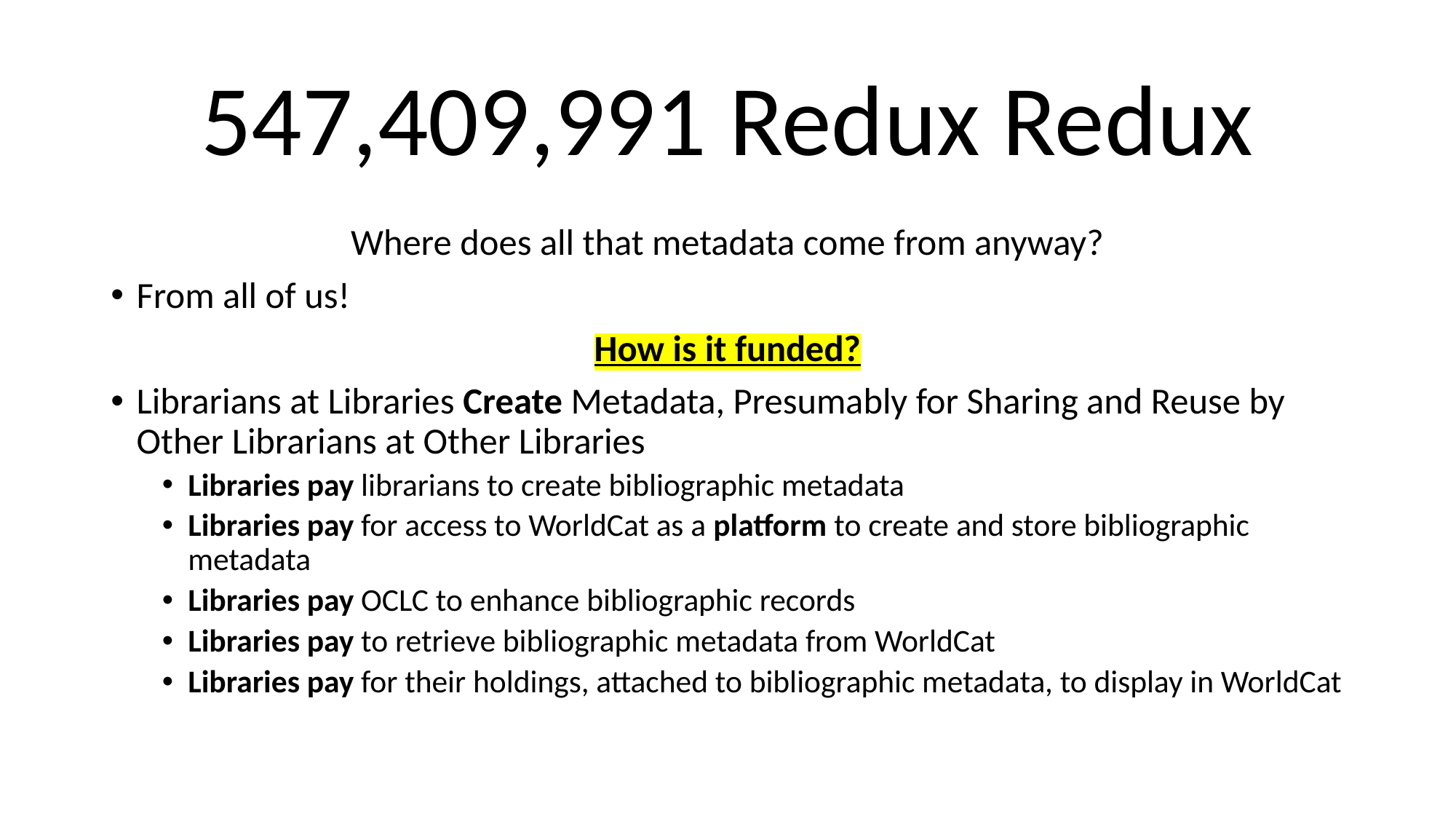

# 547,409,991 Redux Redux
Where does all that metadata come from anyway?
From all of us!
How is it funded?
Librarians at Libraries Create Metadata, Presumably for Sharing and Reuse by Other Librarians at Other Libraries
Libraries pay librarians to create bibliographic metadata
Libraries pay for access to WorldCat as a platform to create and store bibliographic metadata
Libraries pay OCLC to enhance bibliographic records
Libraries pay to retrieve bibliographic metadata from WorldCat
Libraries pay for their holdings, attached to bibliographic metadata, to display in WorldCat